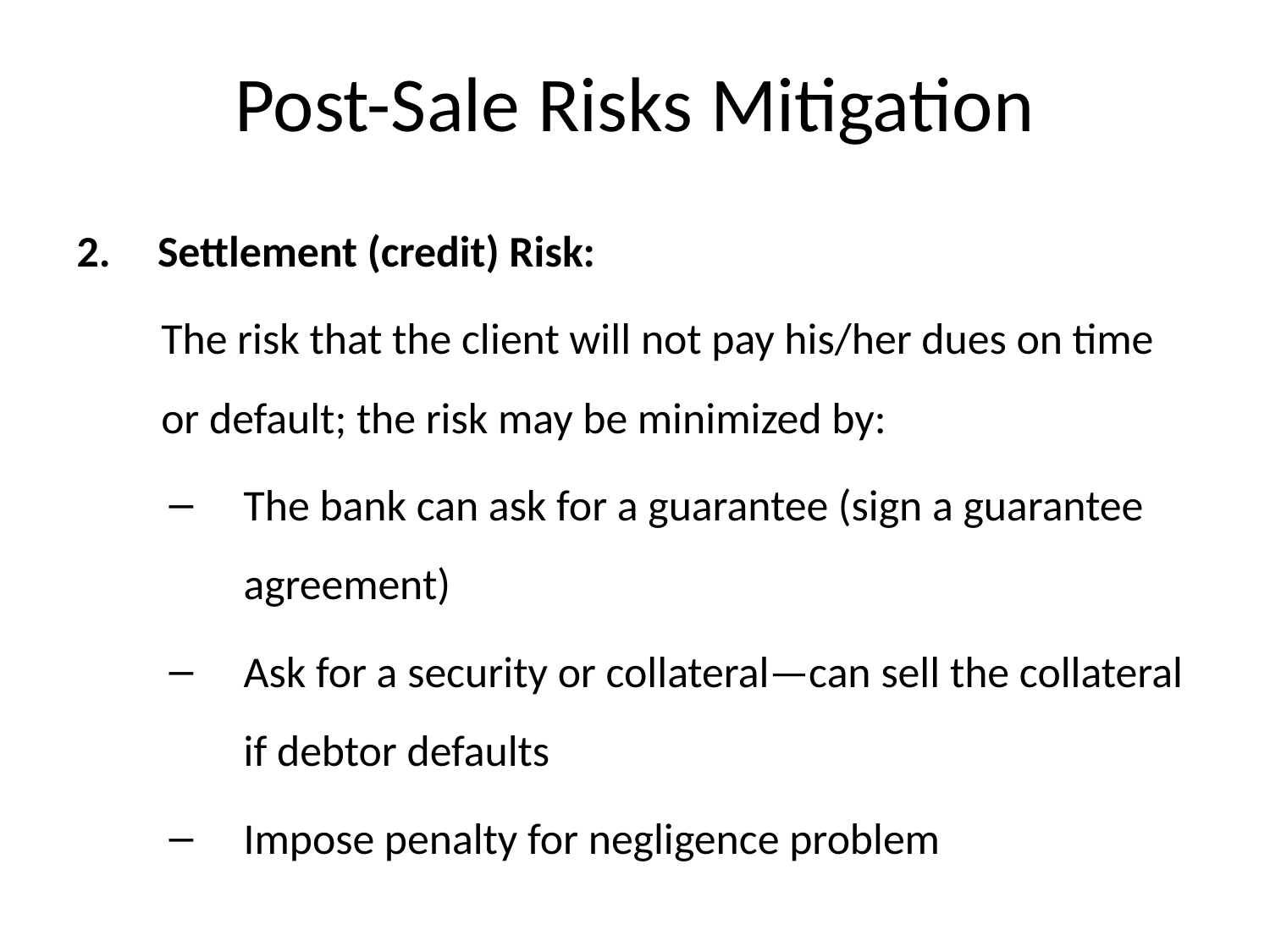

# Post-Sale Risks Mitigation
Settlement (credit) Risk:
The risk that the client will not pay his/her dues on time or default; the risk may be minimized by:
The bank can ask for a guarantee (sign a guarantee agreement)
Ask for a security or collateral—can sell the collateral if debtor defaults
Impose penalty for negligence problem